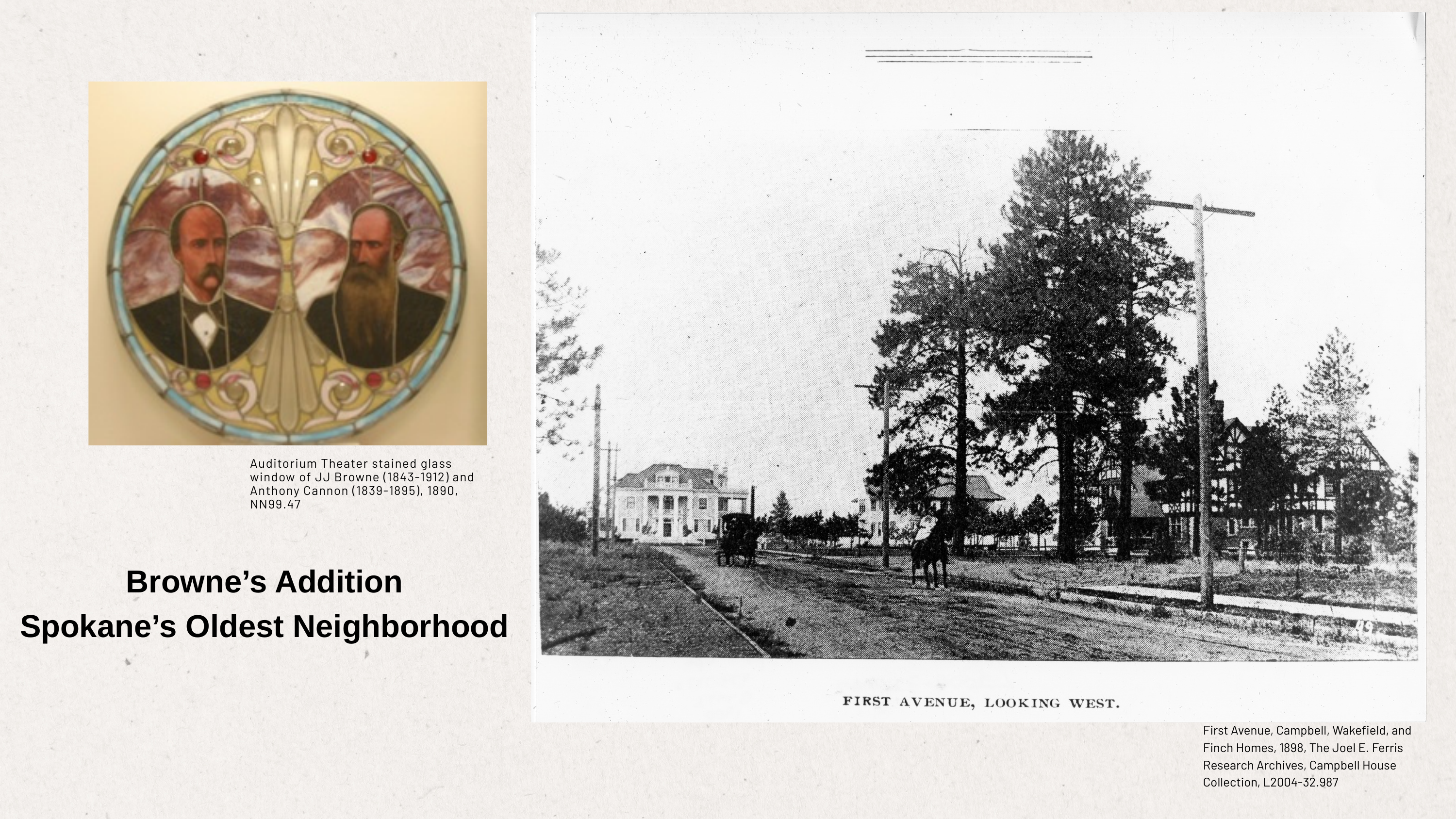

Auditorium Theater stained glass window of JJ Browne (1843-1912) and Anthony Cannon (1839-1895), 1890, NN99.47
Browne’s Addition
Spokane’s Oldest Neighborhood
First Avenue, Campbell, Wakefield, and Finch Homes, 1898, The Joel E. Ferris Research Archives, Campbell House Collection, L2004-32.987